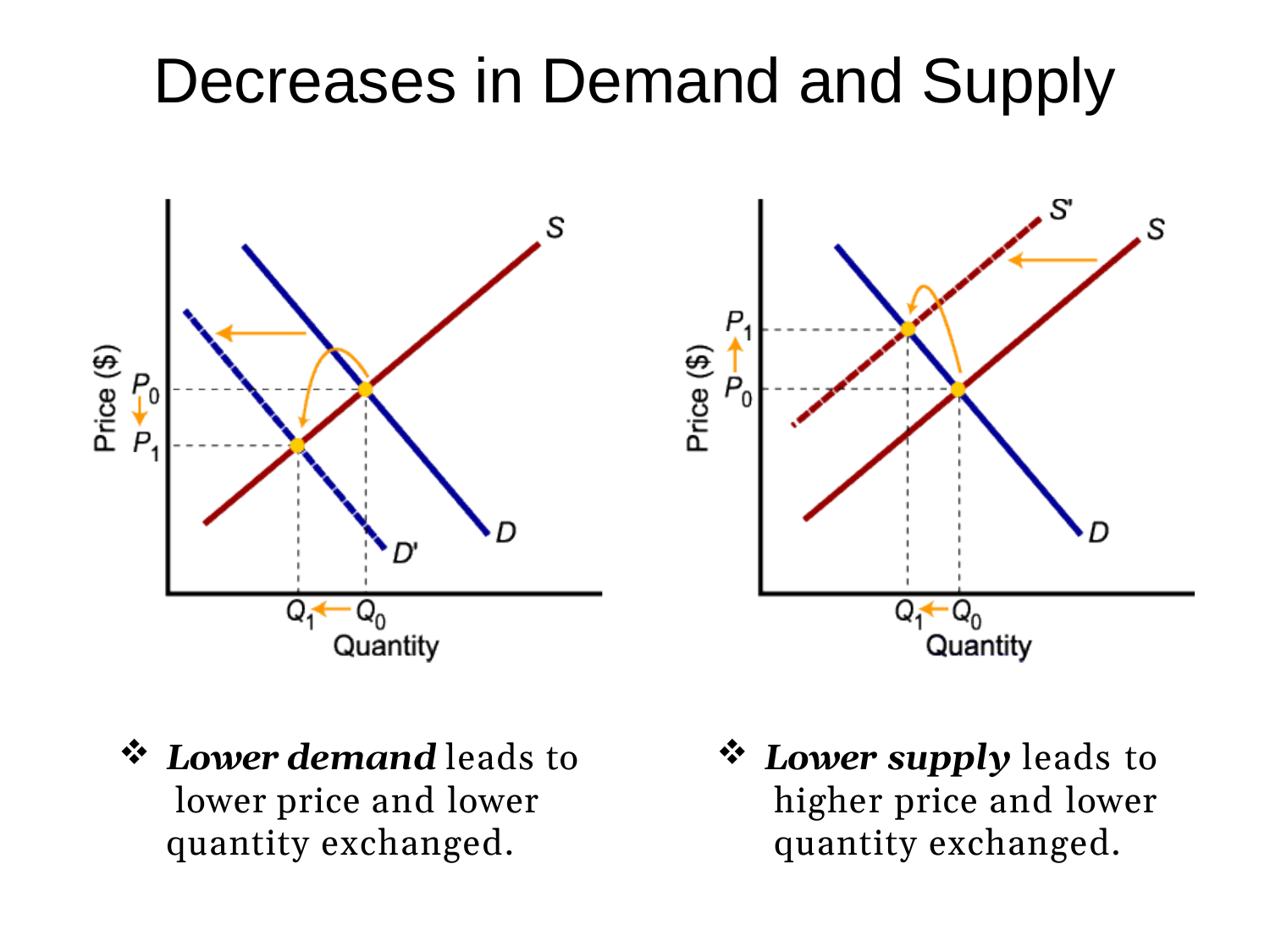

# Decreases in Demand and Supply

Lower demand leads to  lower price and lower  quantity exchanged.
Lower supply leads to  higher price and lower  quantity exchanged.